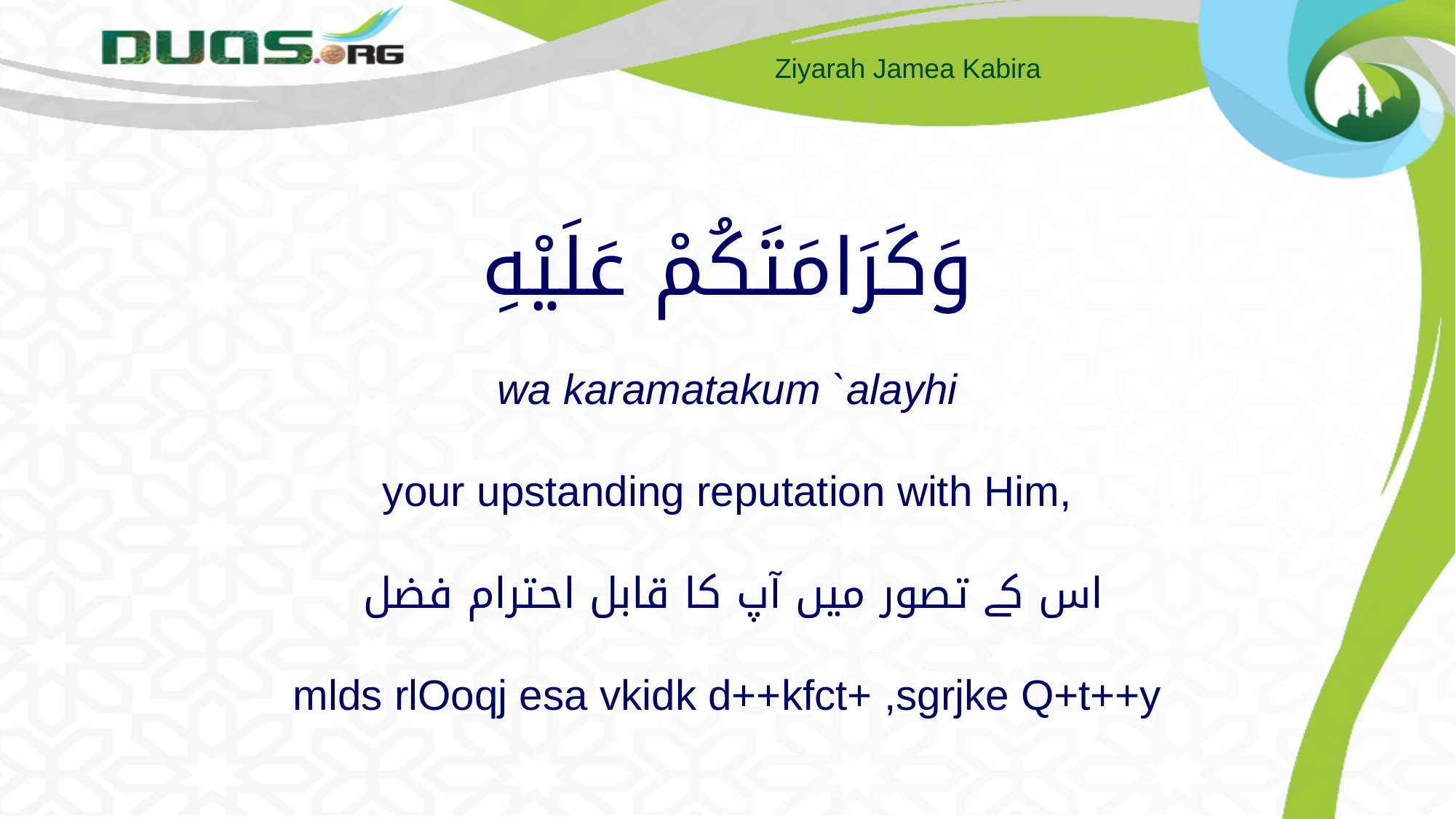

# وَكَرَامَتَكُمْ عَلَيْهِ wa karamatakum `alayhi your upstanding reputation with Him, اس کے تصور میں آپ کا قابل احترام فضل mlds rlOoqj esa vkidk d++kfct+ ,sgrjke Q+t++y